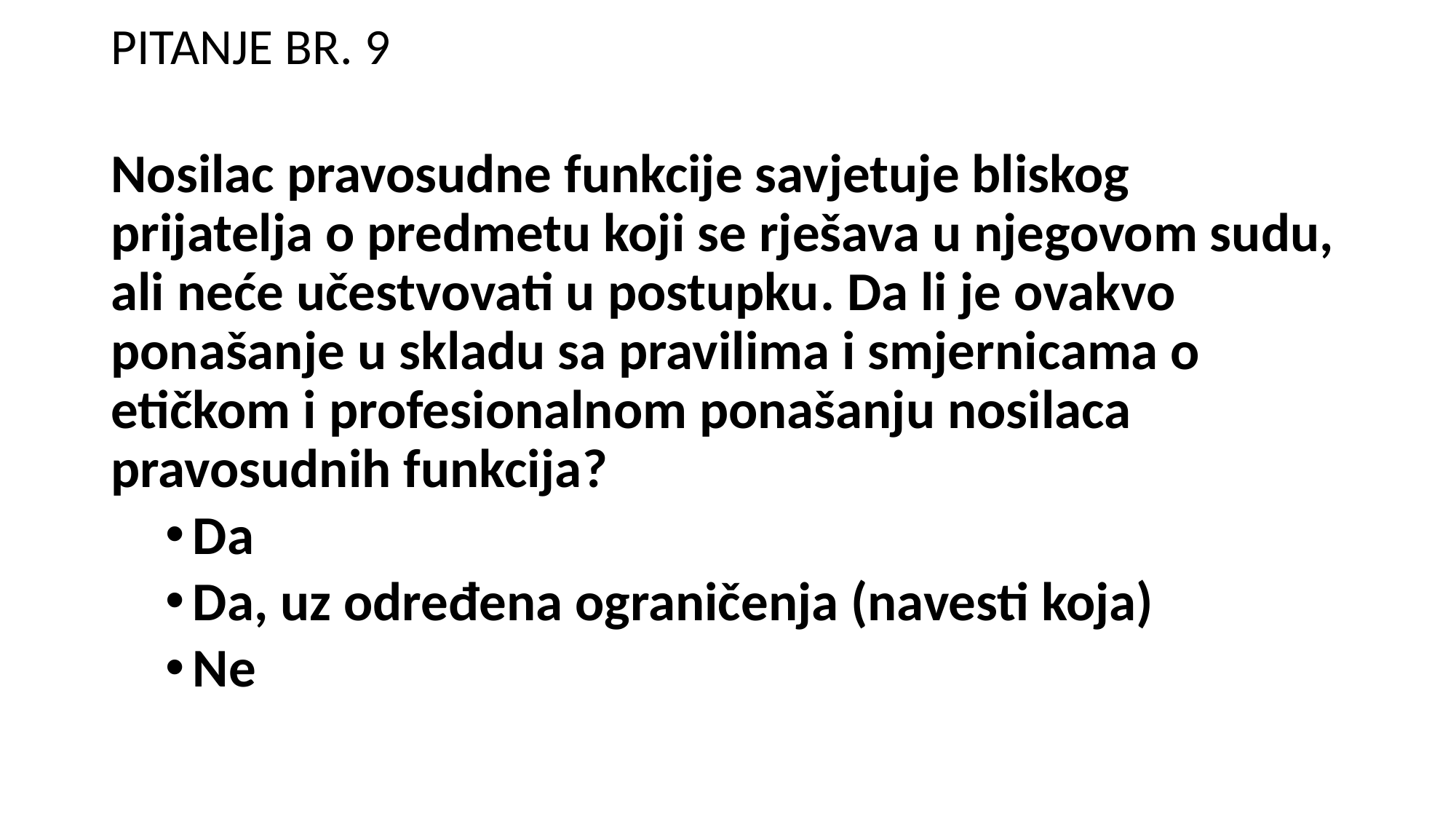

# PITANJE BR. 9
Nosilac pravosudne funkcije savjetuje bliskog prijatelja o predmetu koji se rješava u njegovom sudu, ali neće učestvovati u postupku. Da li je ovakvo ponašanje u skladu sa pravilima i smjernicama o etičkom i profesionalnom ponašanju nosilaca pravosudnih funkcija?
Da
Da, uz određena ograničenja (navesti koja)
Ne